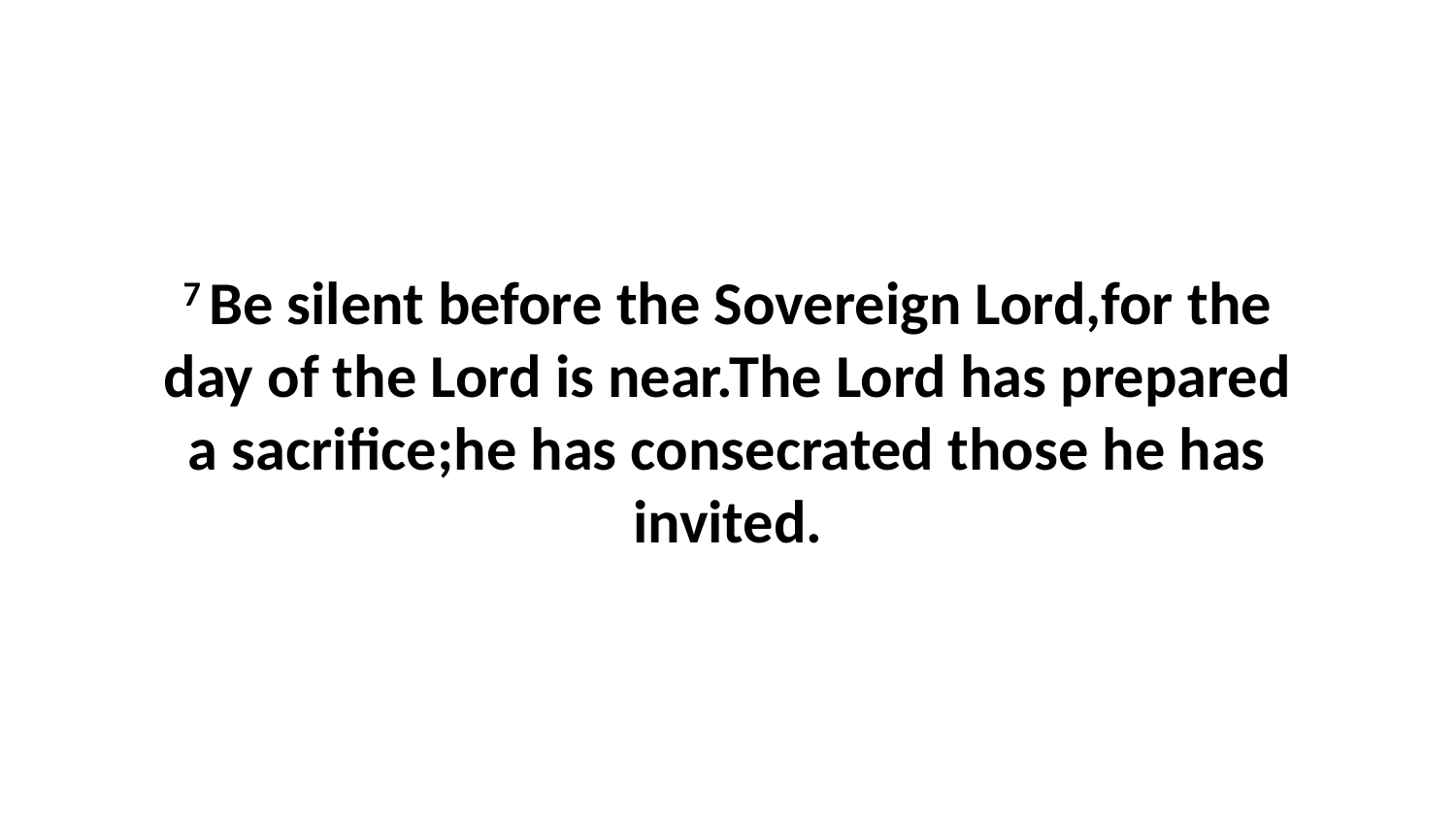

7 Be silent before the Sovereign Lord,for the day of the Lord is near.The Lord has prepared a sacrifice;he has consecrated those he has invited.